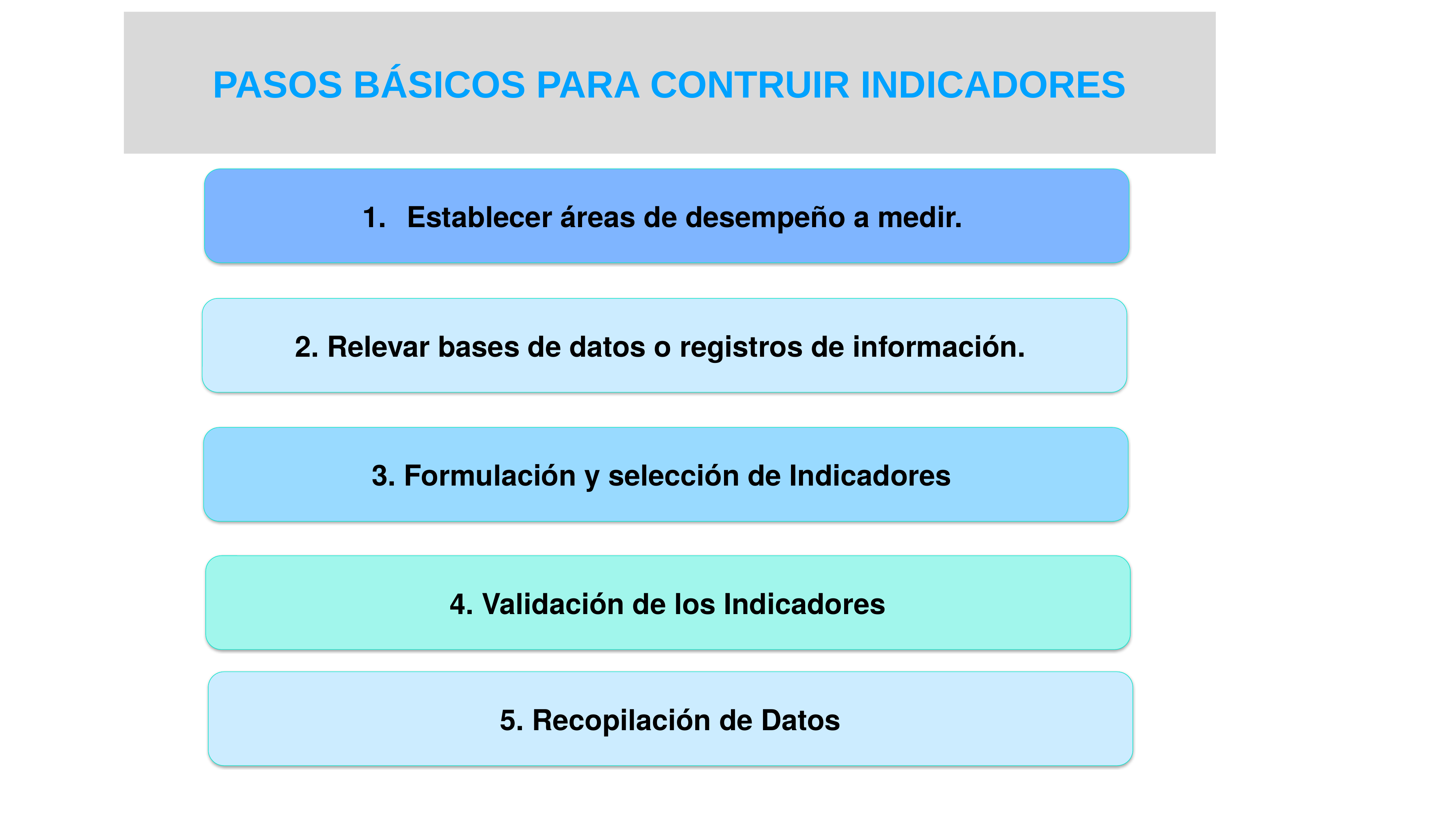

PASOS BÁSICOS PARA CONTRUIR INDICADORES

Establecer áreas de desempeño a medir.
2. Relevar bases de datos o registros de información.
3. Formulación y selección de Indicadores
4. Validación de los Indicadores
5. Recopilación de Datos